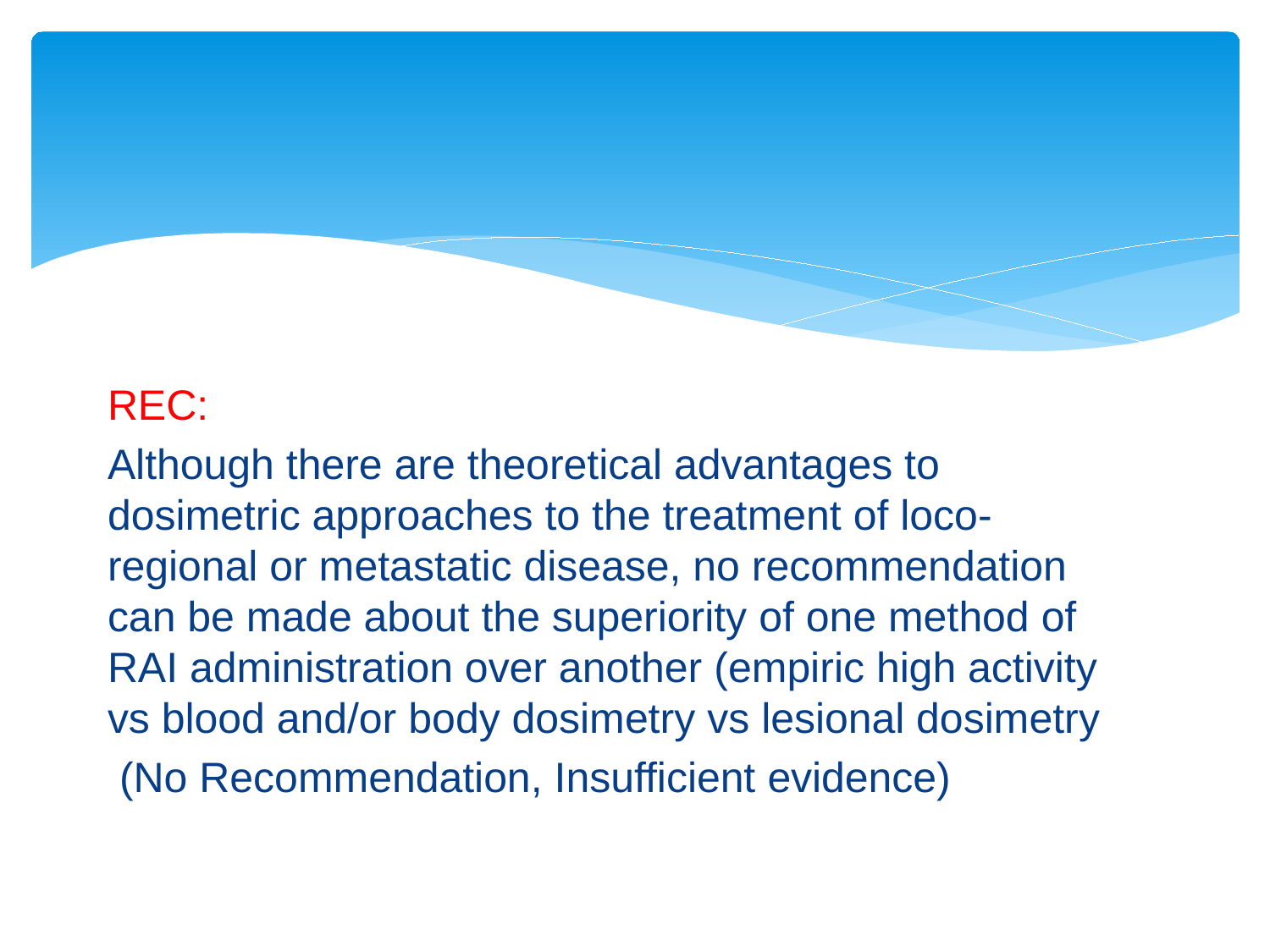

#
REC:
Although there are theoretical advantages to dosimetric approaches to the treatment of loco-regional or metastatic disease, no recommendation can be made about the superiority of one method of RAI administration over another (empiric high activity vs blood and/or body dosimetry vs lesional dosimetry
 (No Recommendation, Insufficient evidence)